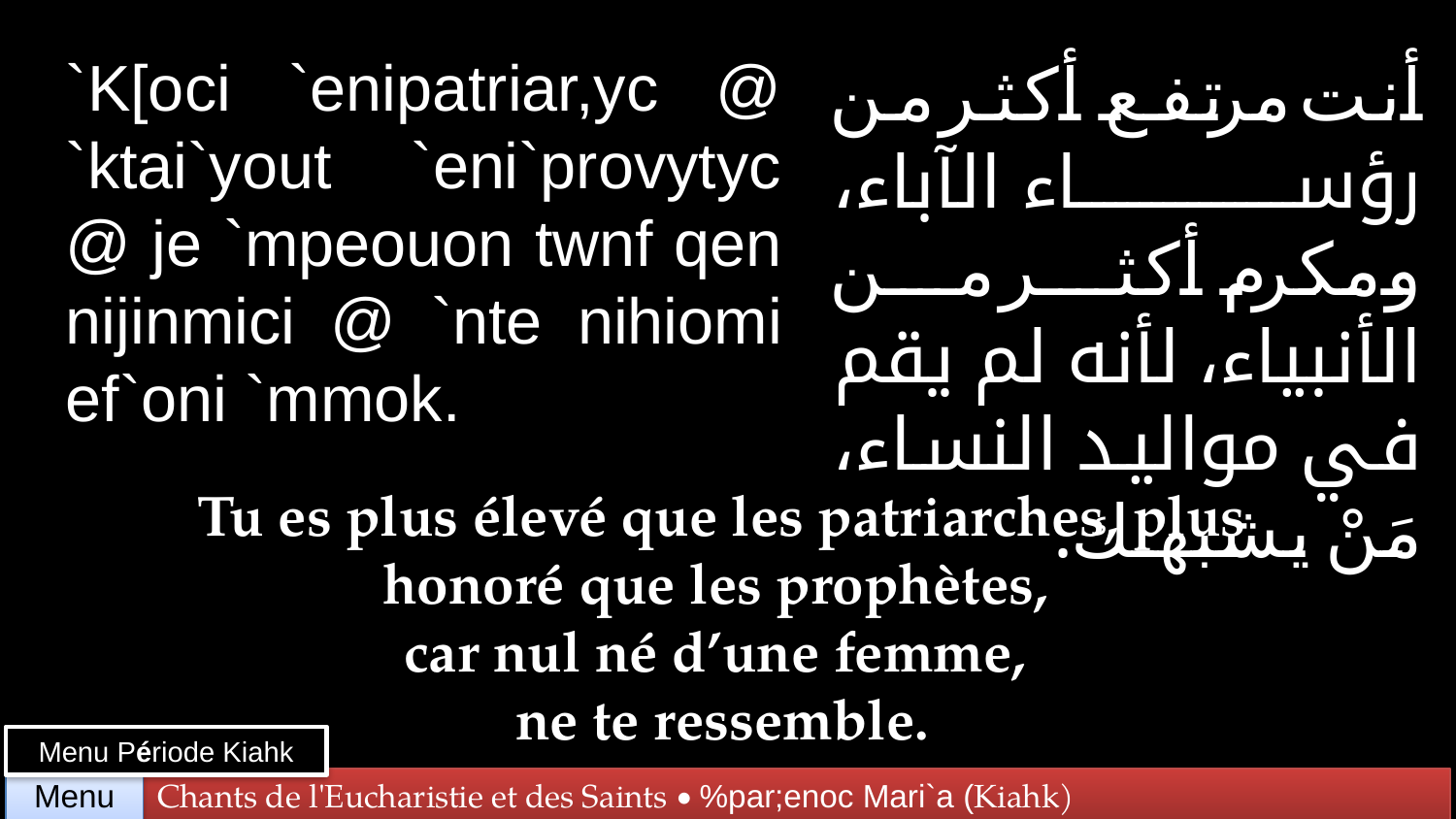

`K[oci `enipatriar,yc @ `ktai`yout `eni`provytyc @ je `mpeouon twnf qen nijinmici @ `nte nihiomi ef`oni `mmok.
أنت مرتفع أكثر من رؤساء الآباء، ومكرم أكثر من الأنبياء، لأنه لم يقم في مواليد النساء، مَنْ يشبهك.
Tu es plus élevé que les patriarches, plus honoré que les prophètes,
car nul né d’une femme,
ne te ressemble.
Menu Période Kiahk
Chants de l'Eucharistie et des Saints • %par;enoc Mari`a (Kiahk)
Menu